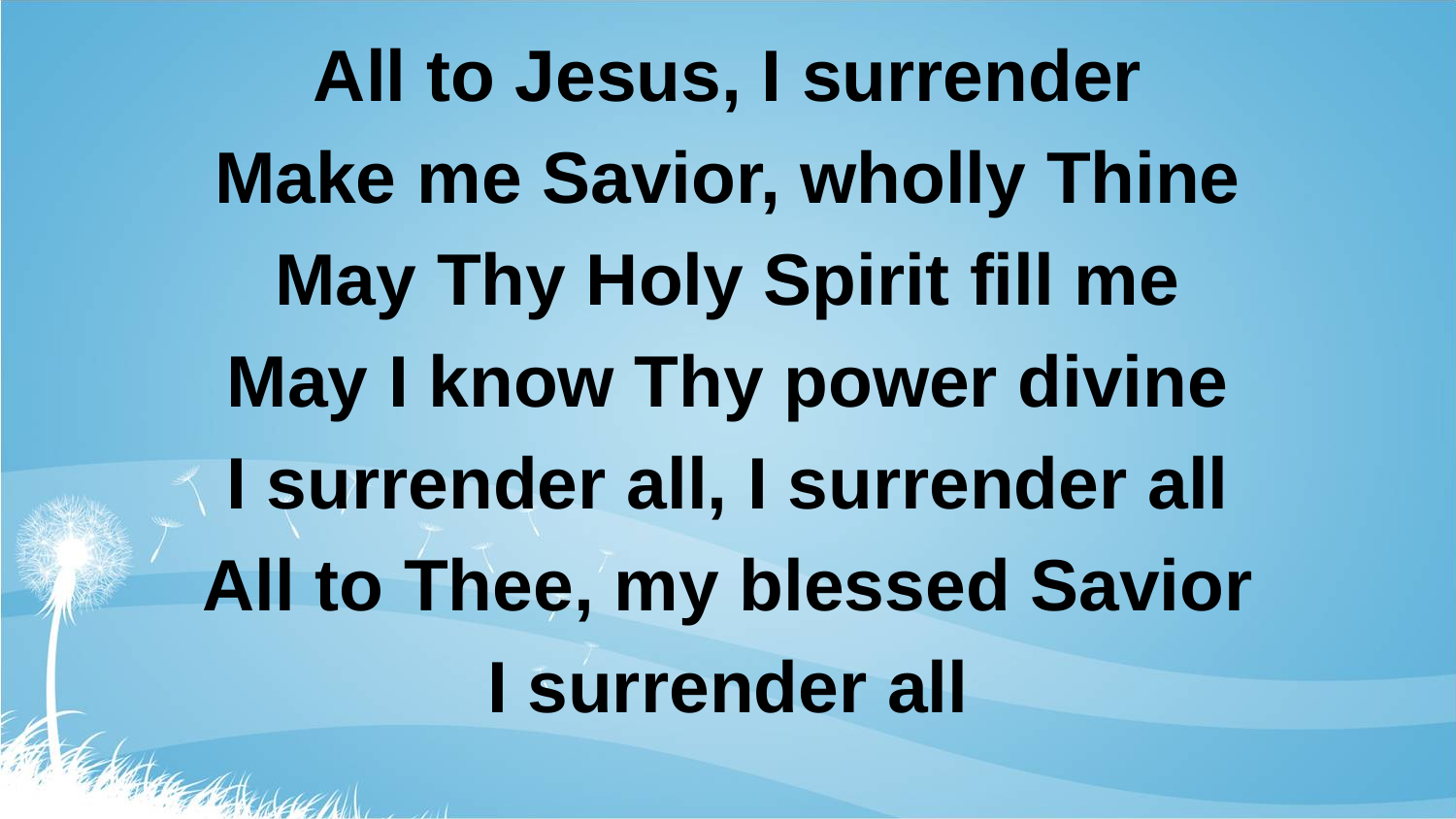

All to Jesus, I surrender
Make me Savior, wholly Thine
May Thy Holy Spirit fill me
May I know Thy power divine
I surrender all, I surrender all
All to Thee, my blessed Savior
I surrender all